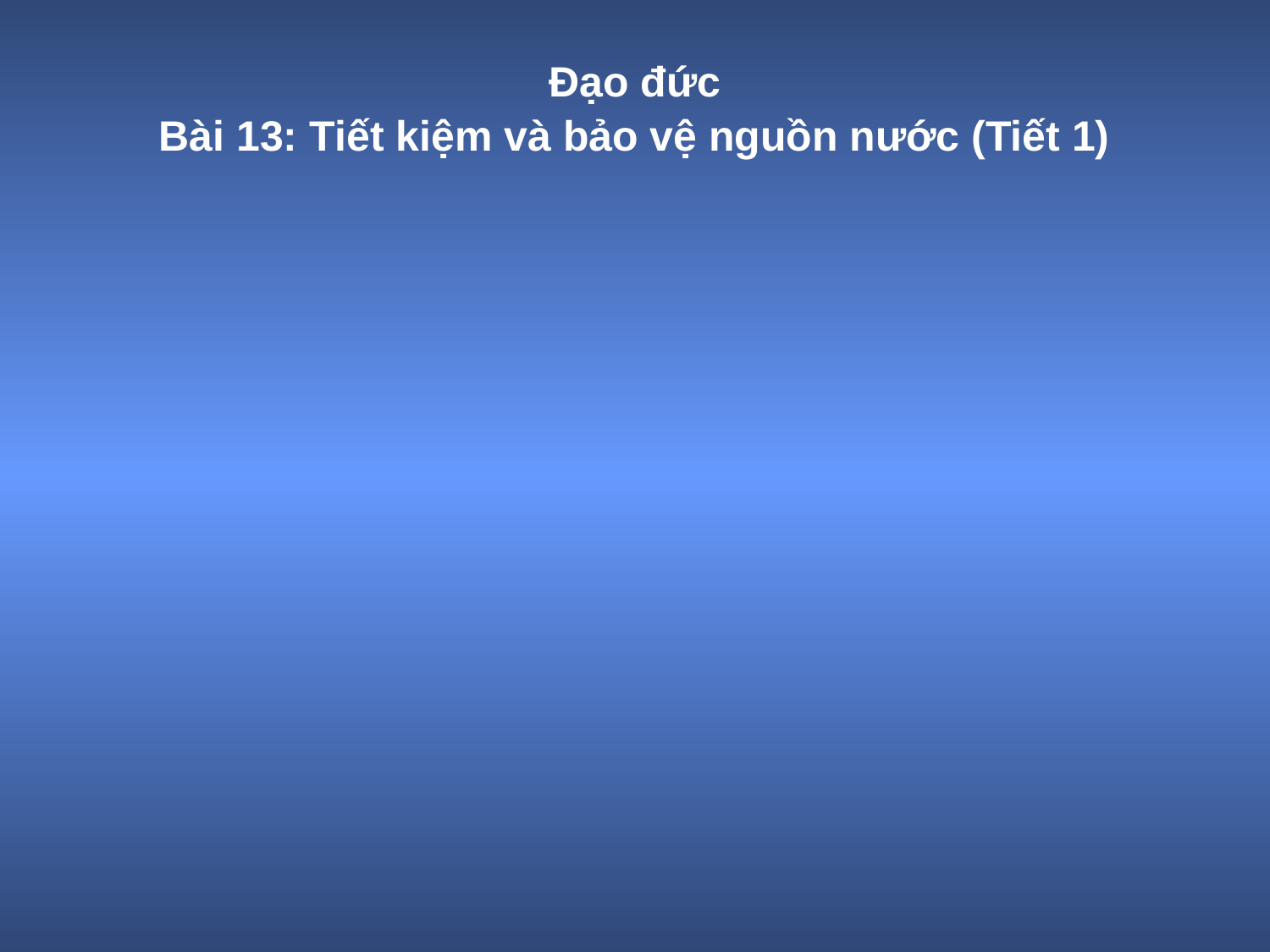

Đạo đức
Bài 13: Tiết kiệm và bảo vệ nguồn nước (Tiết 1)